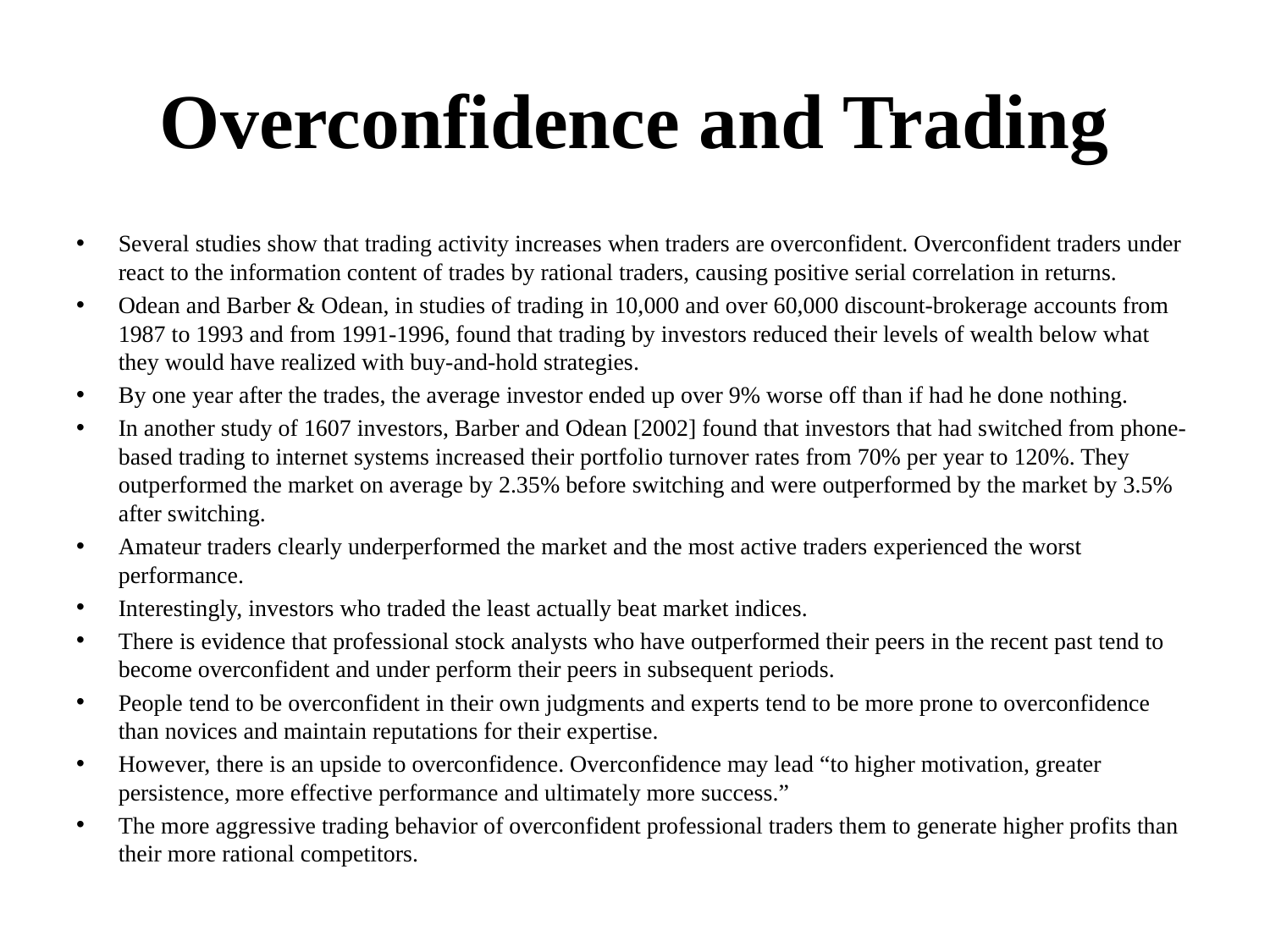

# Overconfidence and Trading
Several studies show that trading activity increases when traders are overconfident. Overconfident traders under react to the information content of trades by rational traders, causing positive serial correlation in returns.
Odean and Barber & Odean, in studies of trading in 10,000 and over 60,000 discount-brokerage accounts from 1987 to 1993 and from 1991-1996, found that trading by investors reduced their levels of wealth below what they would have realized with buy-and-hold strategies.
By one year after the trades, the average investor ended up over 9% worse off than if had he done nothing.
In another study of 1607 investors, Barber and Odean [2002] found that investors that had switched from phone-based trading to internet systems increased their portfolio turnover rates from 70% per year to 120%. They outperformed the market on average by 2.35% before switching and were outperformed by the market by 3.5% after switching.
Amateur traders clearly underperformed the market and the most active traders experienced the worst performance.
Interestingly, investors who traded the least actually beat market indices.
There is evidence that professional stock analysts who have outperformed their peers in the recent past tend to become overconfident and under perform their peers in subsequent periods.
People tend to be overconfident in their own judgments and experts tend to be more prone to overconfidence than novices and maintain reputations for their expertise.
However, there is an upside to overconfidence. Overconfidence may lead “to higher motivation, greater persistence, more effective performance and ultimately more success.”
The more aggressive trading behavior of overconfident professional traders them to generate higher profits than their more rational competitors.